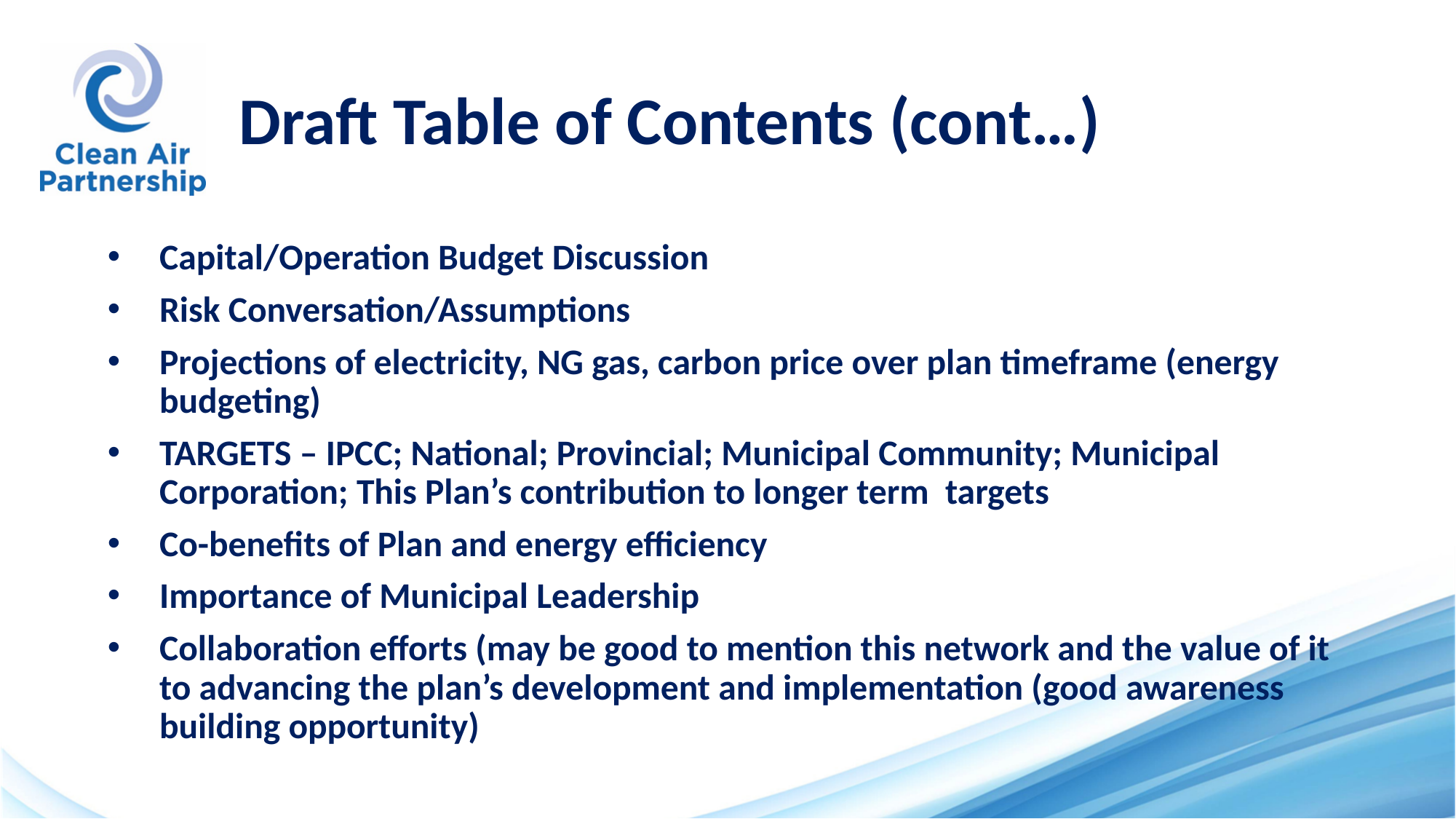

# Draft Table of Contents (cont…)
Capital/Operation Budget Discussion
Risk Conversation/Assumptions
Projections of electricity, NG gas, carbon price over plan timeframe (energy budgeting)
TARGETS – IPCC; National; Provincial; Municipal Community; Municipal Corporation; This Plan’s contribution to longer term  targets
Co-benefits of Plan and energy efficiency
Importance of Municipal Leadership
Collaboration efforts (may be good to mention this network and the value of it to advancing the plan’s development and implementation (good awareness building opportunity)